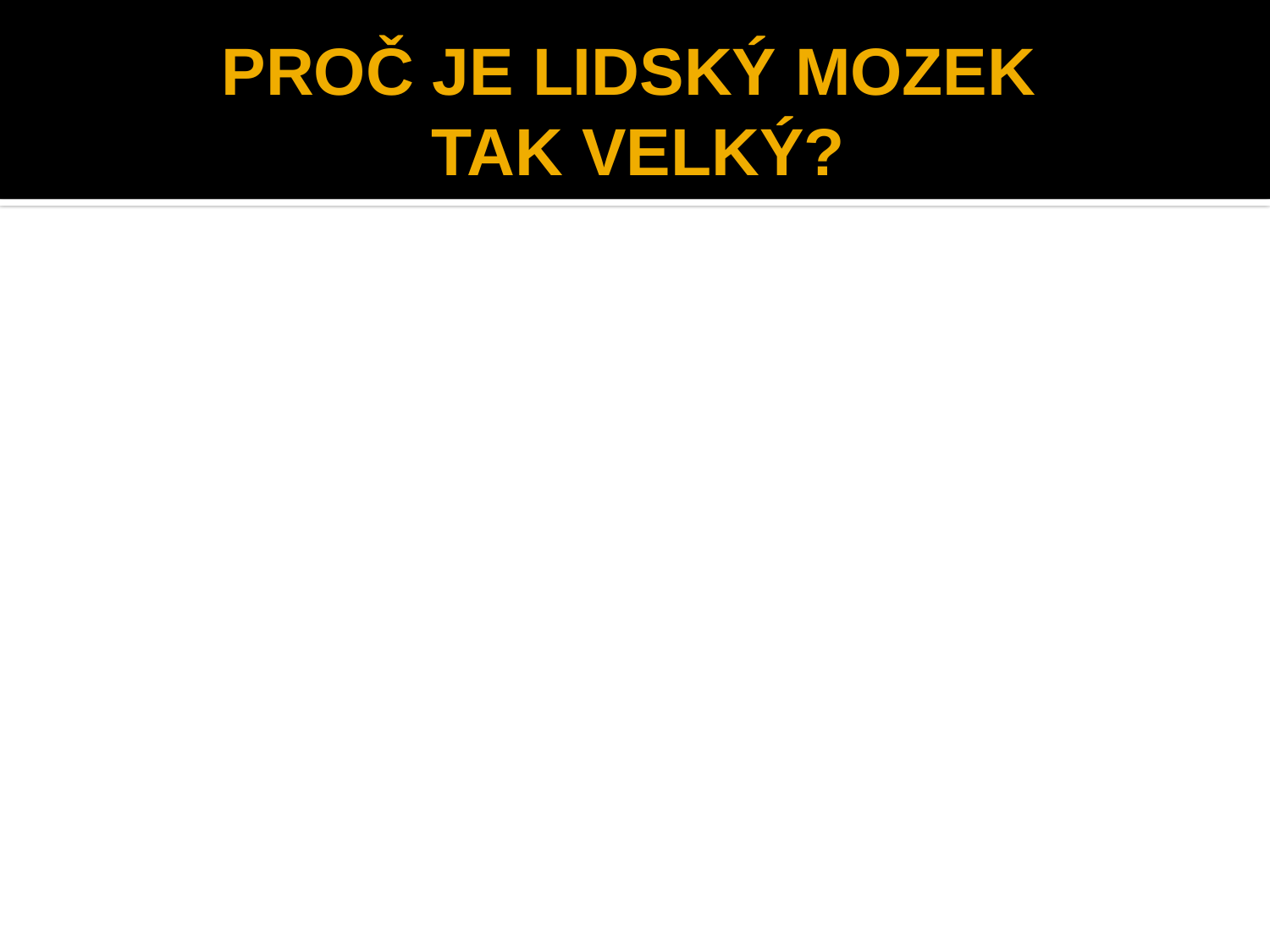

# PROČ JE LIDSKÝ MOZEK TAK VELKÝ?